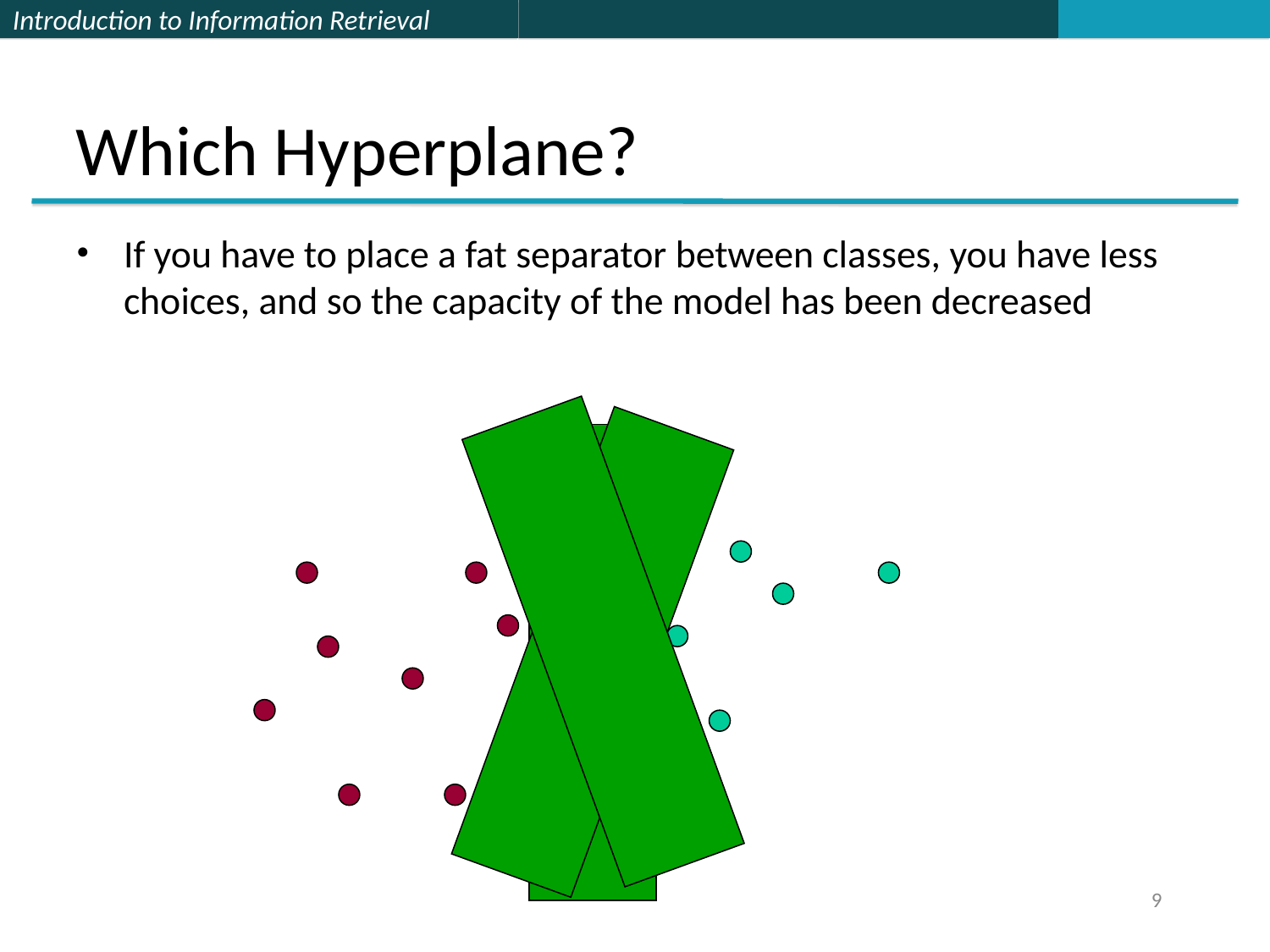

# Which Hyperplane?
If you have to place a fat separator between classes, you have less choices, and so the capacity of the model has been decreased

9